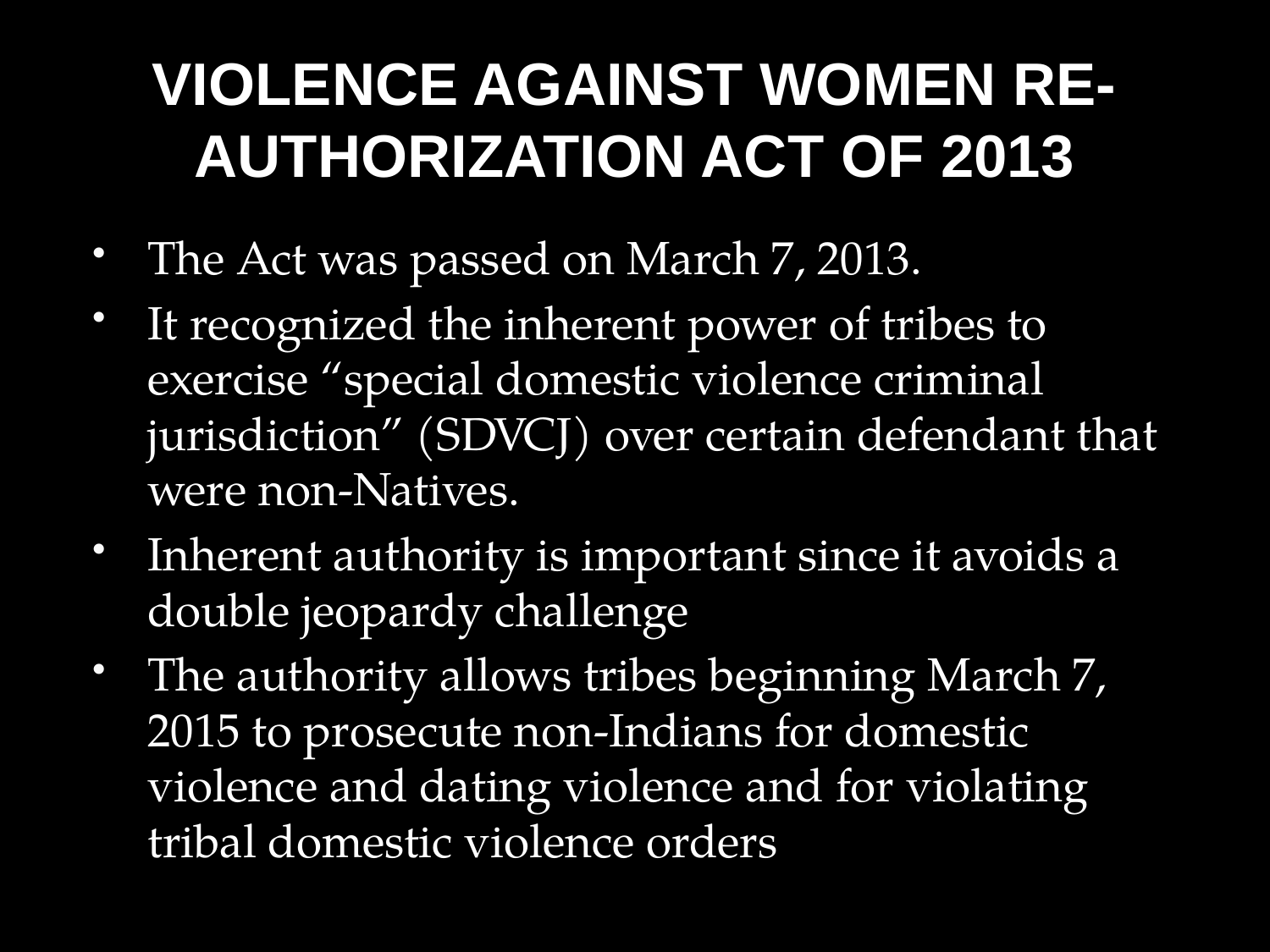

# VIOLENCE AGAINST WOMEN RE-AUTHORIZATION ACT OF 2013
The Act was passed on March 7, 2013.
It recognized the inherent power of tribes to exercise “special domestic violence criminal jurisdiction” (SDVCJ) over certain defendant that were non-Natives.
Inherent authority is important since it avoids a double jeopardy challenge
The authority allows tribes beginning March 7, 2015 to prosecute non-Indians for domestic violence and dating violence and for violating tribal domestic violence orders